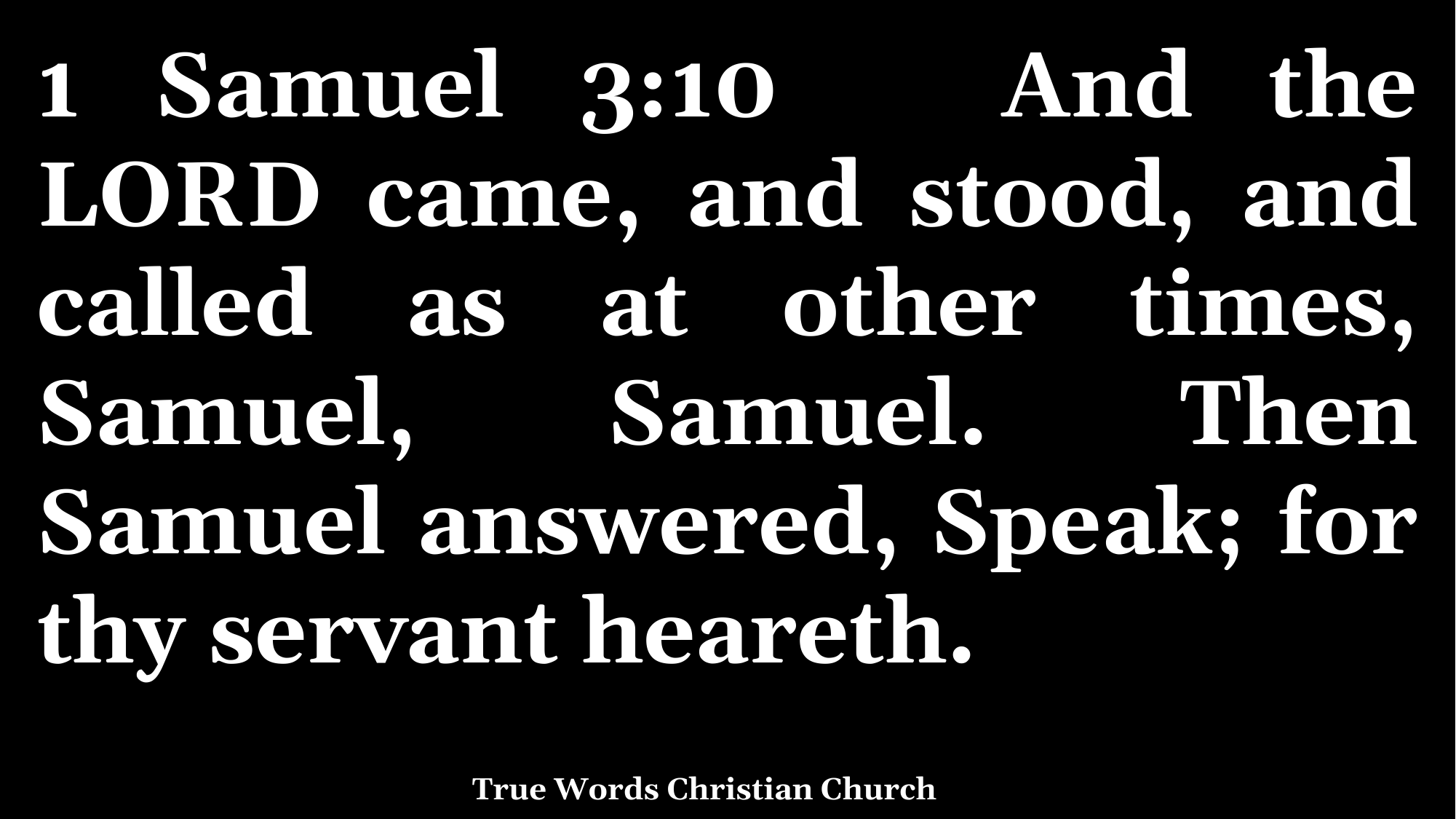

1 Samuel 3:10   And the LORD came, and stood, and called as at other times, Samuel, Samuel. Then Samuel answered, Speak; for thy servant heareth.
True Words Christian Church